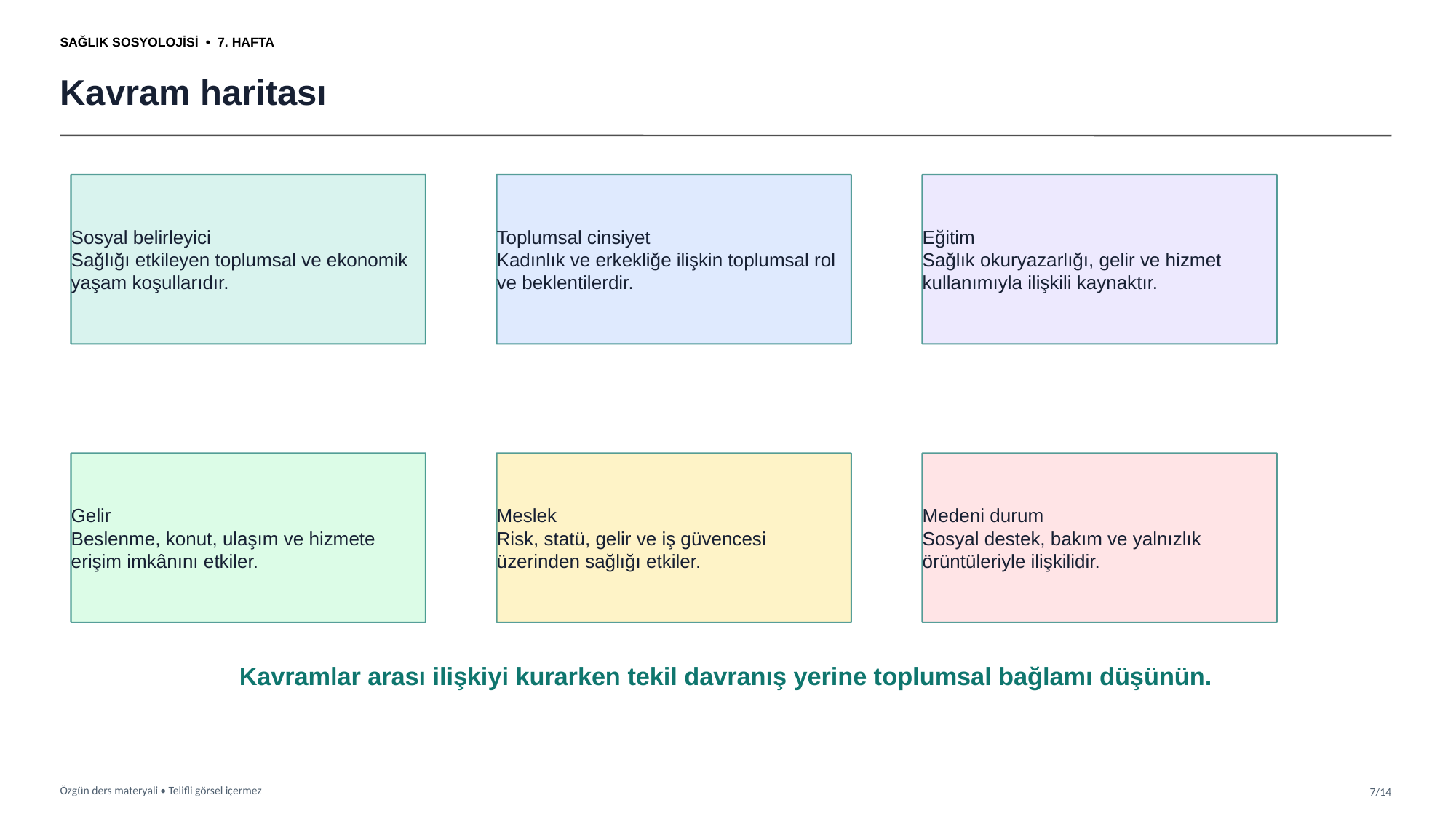

SAĞLIK SOSYOLOJİSİ  •  7. HAFTA
Kavram haritası

Sosyal belirleyici
Sağlığı etkileyen toplumsal ve ekonomik yaşam koşullarıdır.
Toplumsal cinsiyet
Kadınlık ve erkekliğe ilişkin toplumsal rol ve beklentilerdir.
Eğitim
Sağlık okuryazarlığı, gelir ve hizmet kullanımıyla ilişkili kaynaktır.
Gelir
Beslenme, konut, ulaşım ve hizmete erişim imkânını etkiler.
Meslek
Risk, statü, gelir ve iş güvencesi üzerinden sağlığı etkiler.
Medeni durum
Sosyal destek, bakım ve yalnızlık örüntüleriyle ilişkilidir.
Kavramlar arası ilişkiyi kurarken tekil davranış yerine toplumsal bağlamı düşünün.
Özgün ders materyali • Telifli görsel içermez
7/14